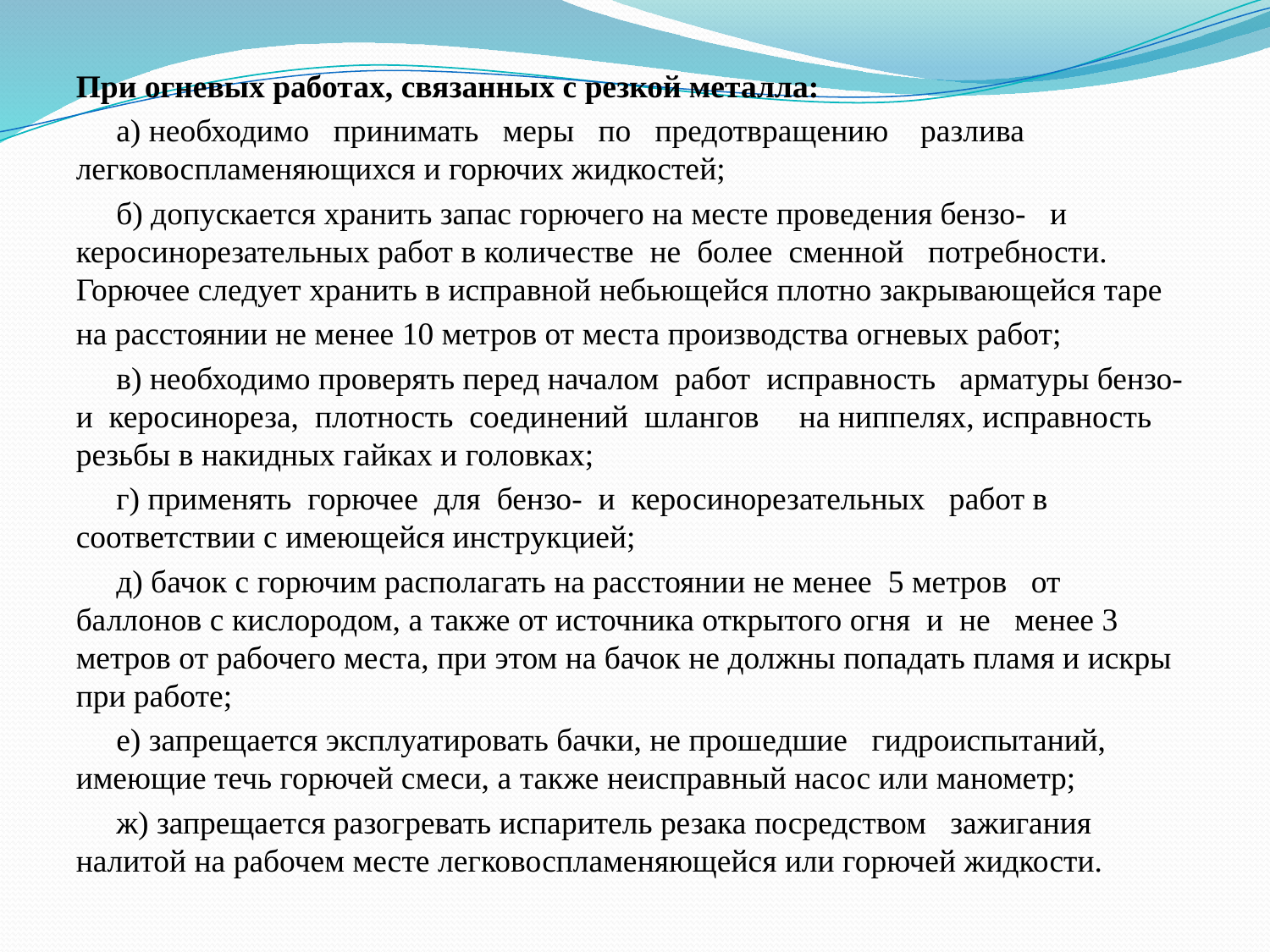

При огневых работах, связанных с резкой металла:
     а) необходимо   принимать   меры   по   предотвращению    разлива легковоспламеняющихся и горючих жидкостей;
     б) допускается хранить запас горючего на месте проведения бензо-   и керосинорезательных работ в количестве  не  более  сменной   потребности. Горючее следует хранить в исправной небьющейся плотно закрывающейся таре
на расстоянии не менее 10 метров от места производства огневых работ;
     в) необходимо проверять перед началом  работ  исправность   арматуры бензо-  и  керосинореза,  плотность  соединений  шлангов     на ниппелях, исправность резьбы в накидных гайках и головках;
     г) применять  горючее  для  бензо-  и  керосинорезательных   работ в соответствии с имеющейся инструкцией;
     д) бачок с горючим располагать на расстоянии не менее  5 метров   от баллонов с кислородом, а также от источника открытого огня  и  не   менее 3 метров от рабочего места, при этом на бачок не должны попадать пламя и искры при работе;
     е) запрещается эксплуатировать бачки, не прошедшие   гидроиспытаний, имеющие течь горючей смеси, а также неисправный насос или манометр;
     ж) запрещается разогревать испаритель резака посредством   зажигания налитой на рабочем месте легковоспламеняющейся или горючей жидкости.